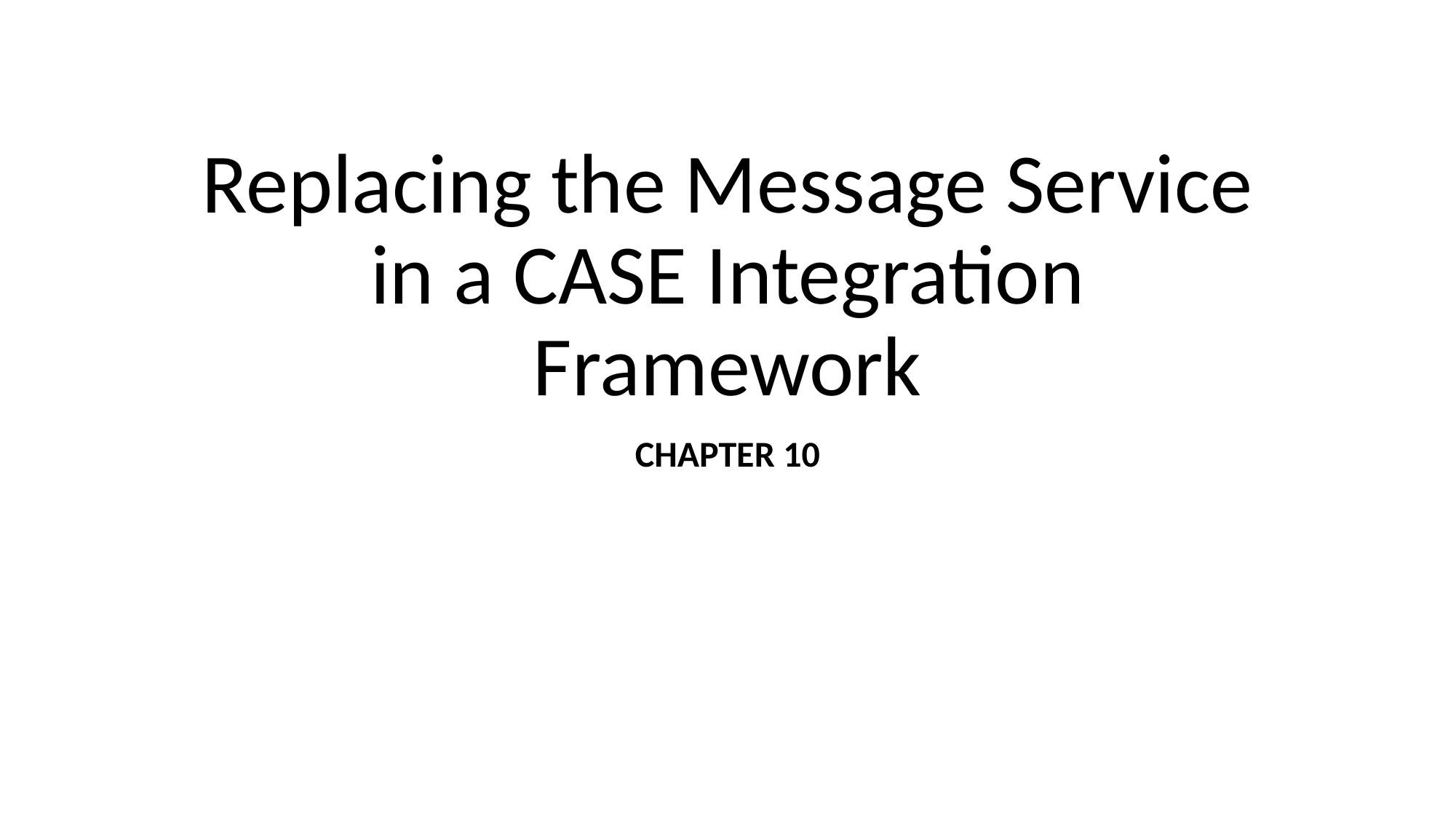

# Replacing the Message Service in a CASE Integration Framework
CHAPTER 10